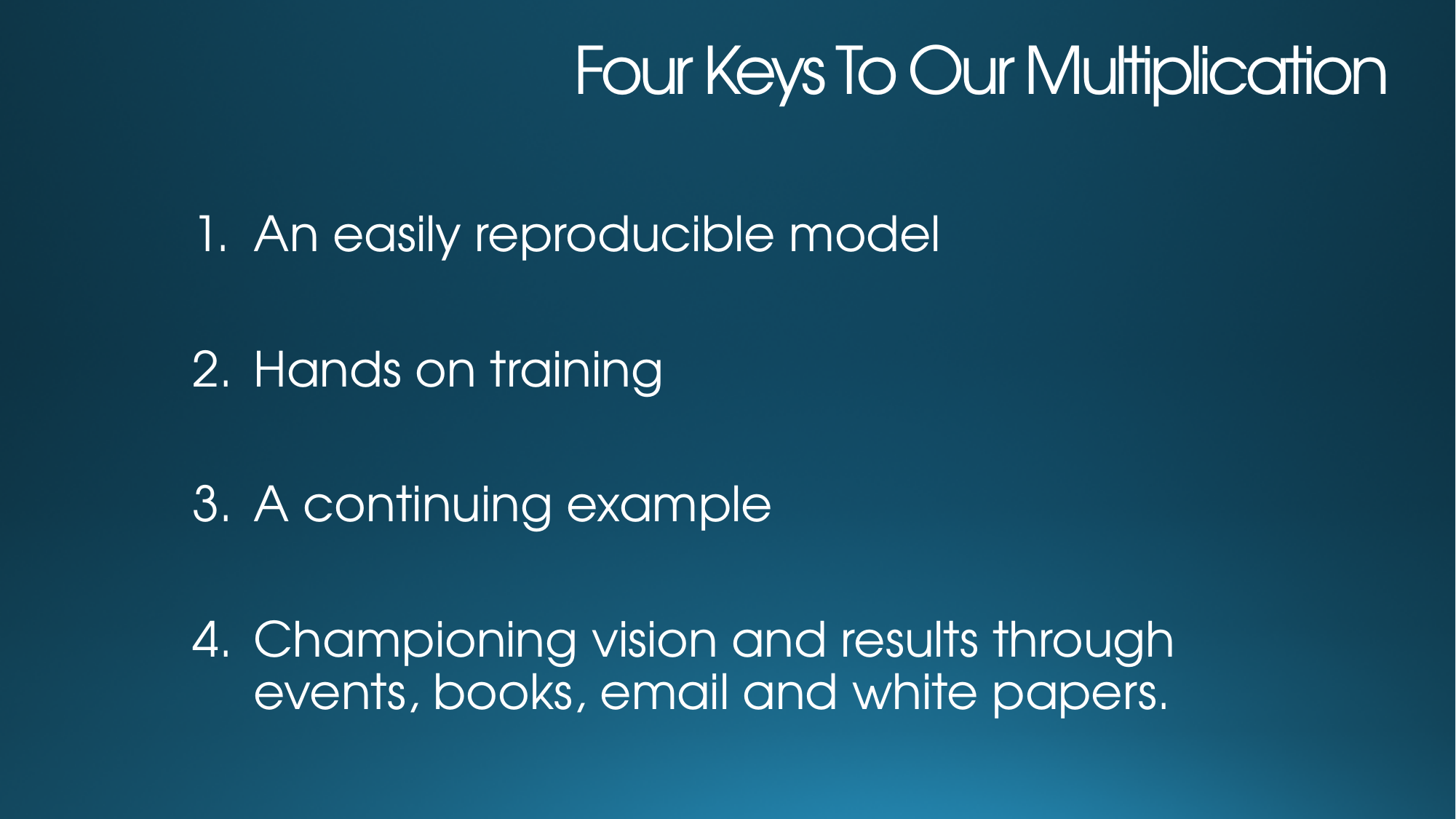

# Four Keys To Our Multiplication
An easily reproducible model

Hands on training

A continuing example

Championing vision and results through events, books, email and white papers.